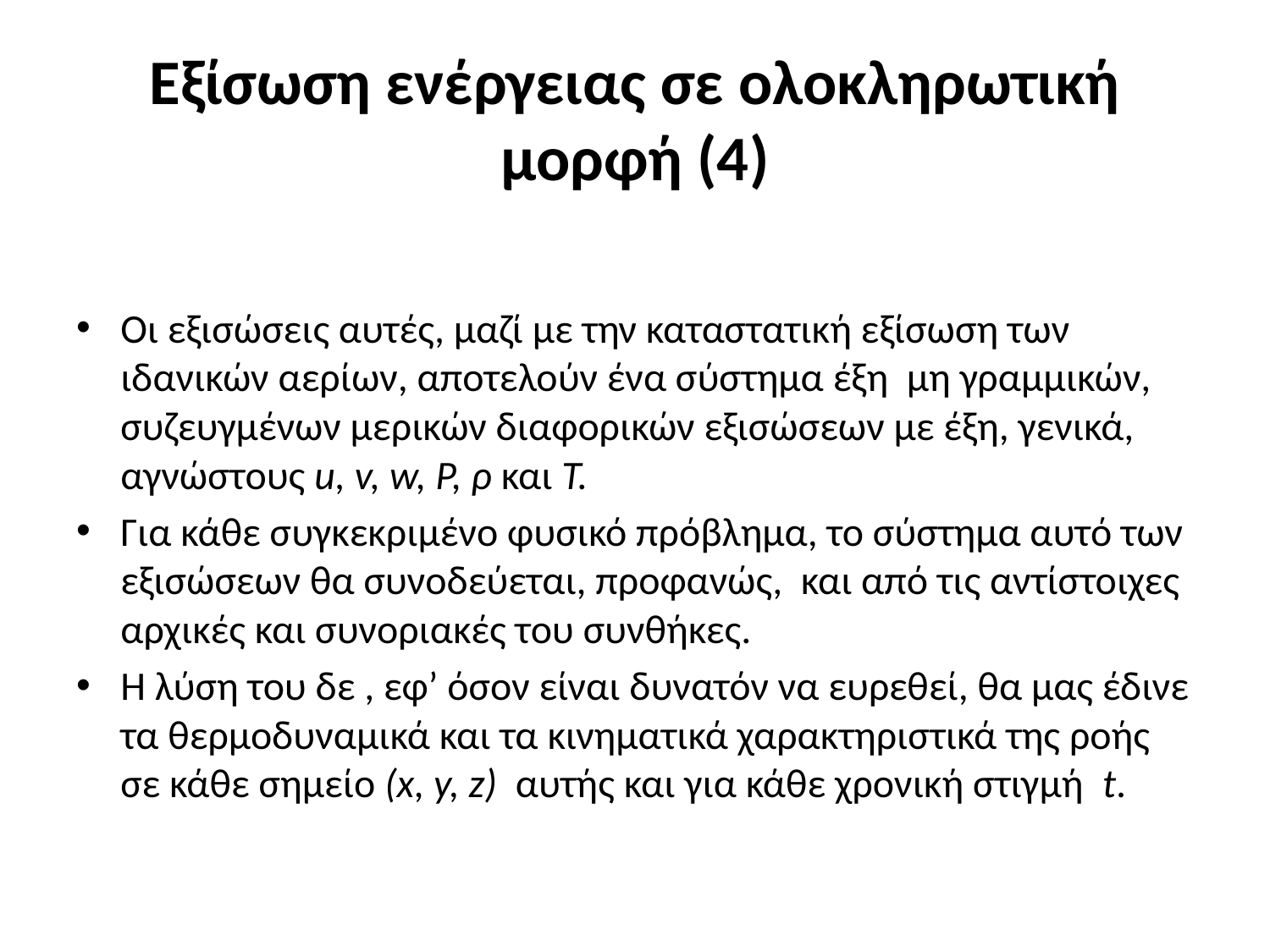

# Εξίσωση ενέργειας σε ολοκληρωτική μορφή (4)
Οι εξισώσεις αυτές, μαζί με την καταστατική εξίσωση των ιδανικών αερίων, αποτελούν ένα σύστημα έξη  μη γραμμικών, συζευγμένων μερικών διαφορικών εξισώσεων με έξη, γενικά,  αγνώστους u, v, w, P, ρ και Τ.
Για κάθε συγκεκριμένο φυσικό πρόβλημα, το σύστημα αυτό των εξισώσεων θα συνοδεύεται, προφανώς,  και από τις αντίστοιχες αρχικές και συνοριακές του συνθήκες.
Η λύση του δε , εφ’ όσον είναι δυνατόν να ευρεθεί, θα μας έδινε τα θερμοδυναμικά και τα κινηματικά χαρακτηριστικά της ροής σε κάθε σημείο (x, y, z)  αυτής και για κάθε χρονική στιγμή  t.